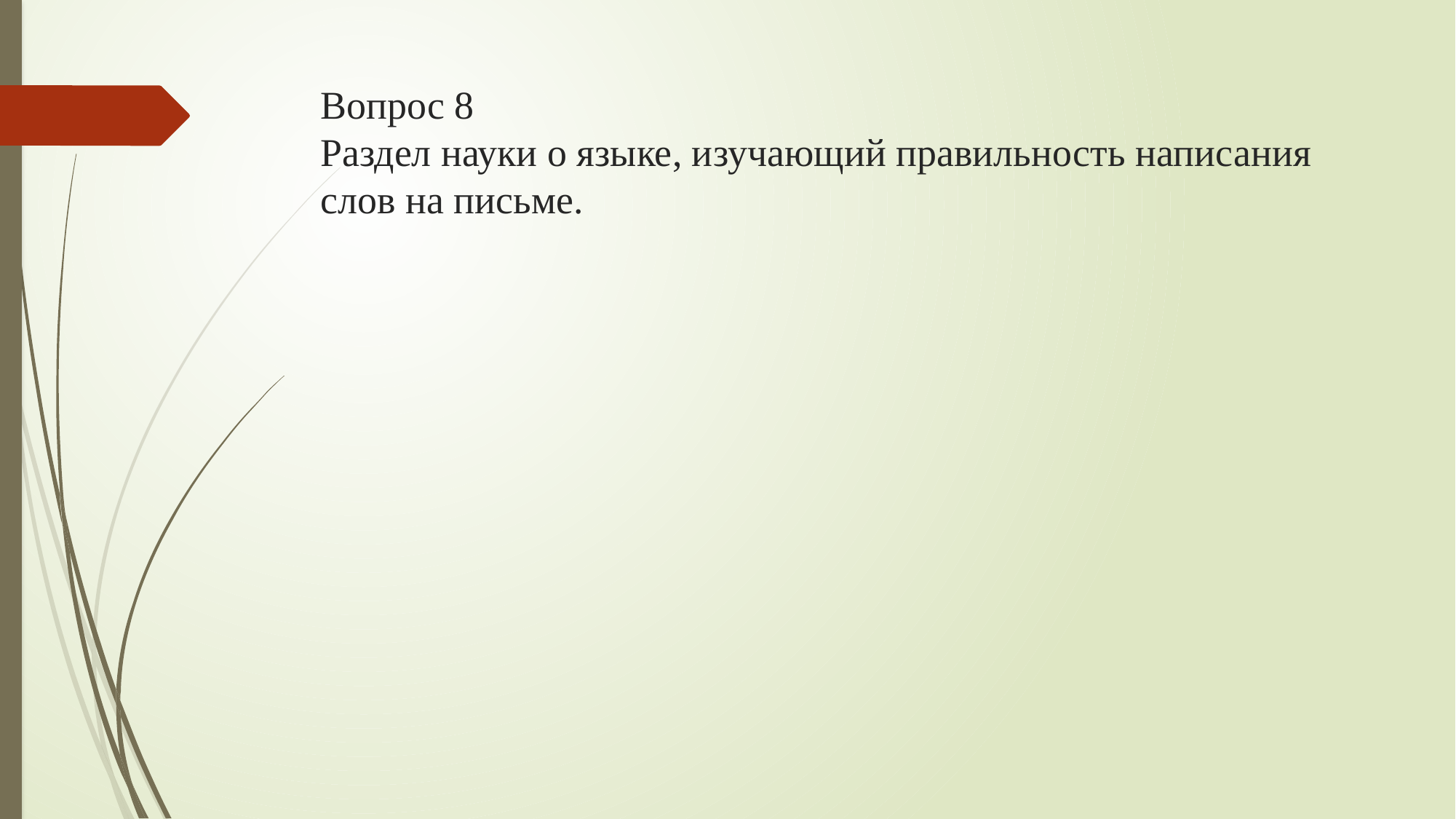

# Вопрос 8 Раздел науки о языке, изучающий правильность написания слов на письме.